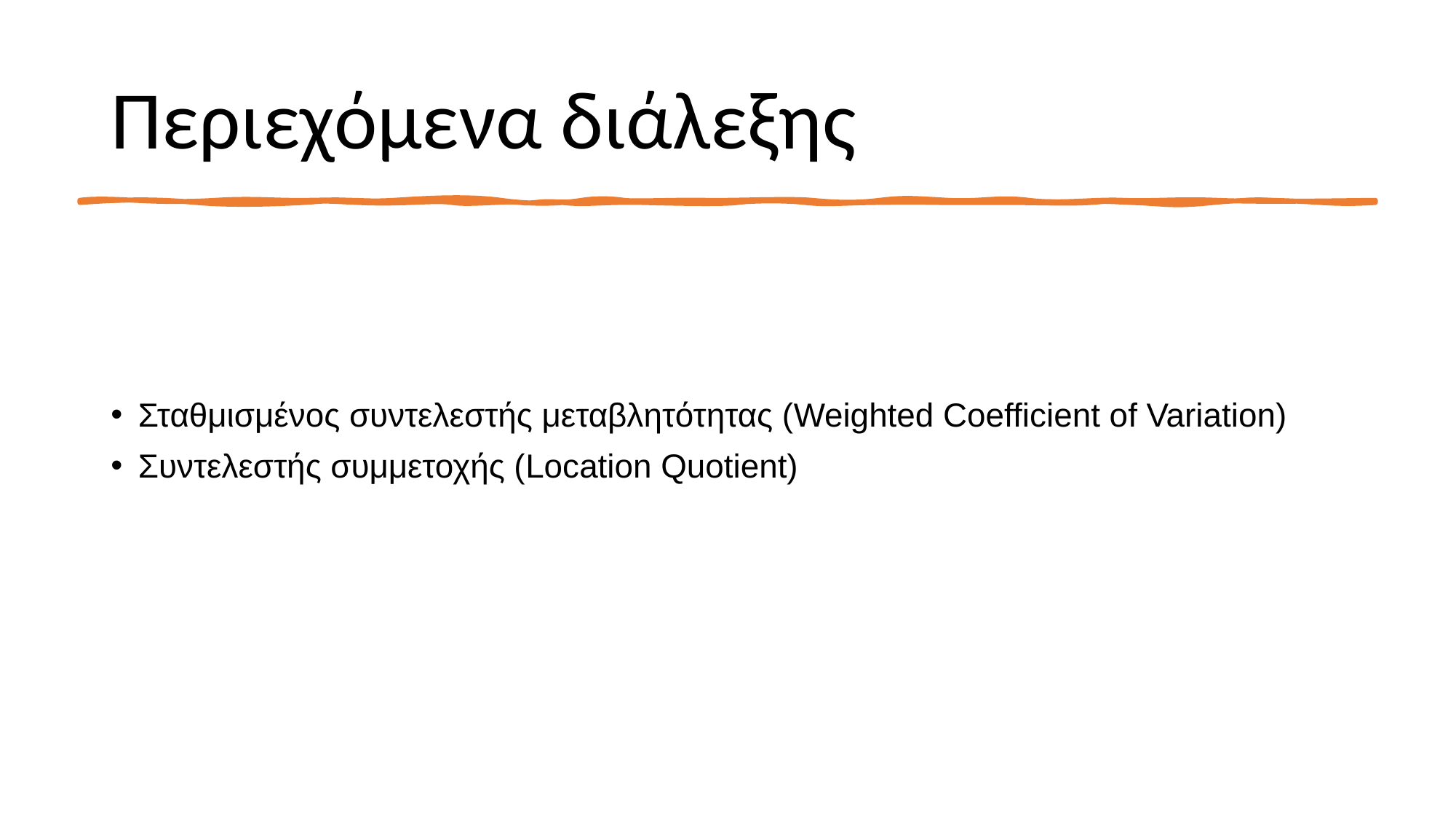

# Περιεχόμενα διάλεξης

Σταθμισμένος συντελεστής μεταβλητότητας (Weighted Coefficient of Variation)
Συντελεστής συμμετοχής (Location Quotient)